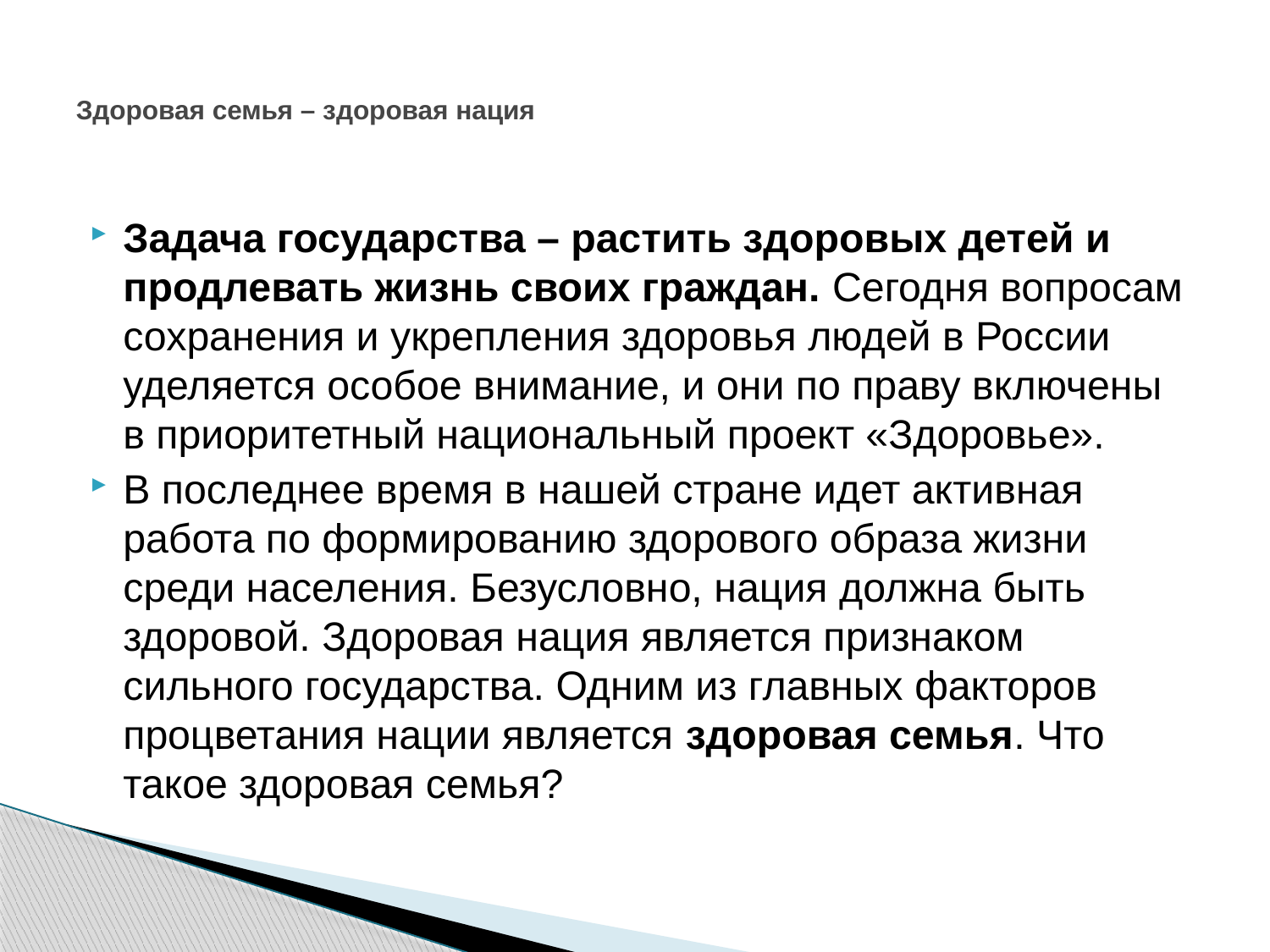

# Здоровая семья – здоровая нация
Задача государства – растить здоровых детей и продлевать жизнь своих граждан. Сегодня вопросам сохранения и укрепления здоровья людей в России уделяется особое внимание, и они по праву включены в приоритетный национальный проект «Здоровье».
В последнее время в нашей стране идет активная работа по формированию здорового образа жизни среди населения. Безусловно, нация должна быть здоровой. Здоровая нация является признаком сильного государства. Одним из главных факторов процветания нации является здоровая семья. Что такое здоровая семья?